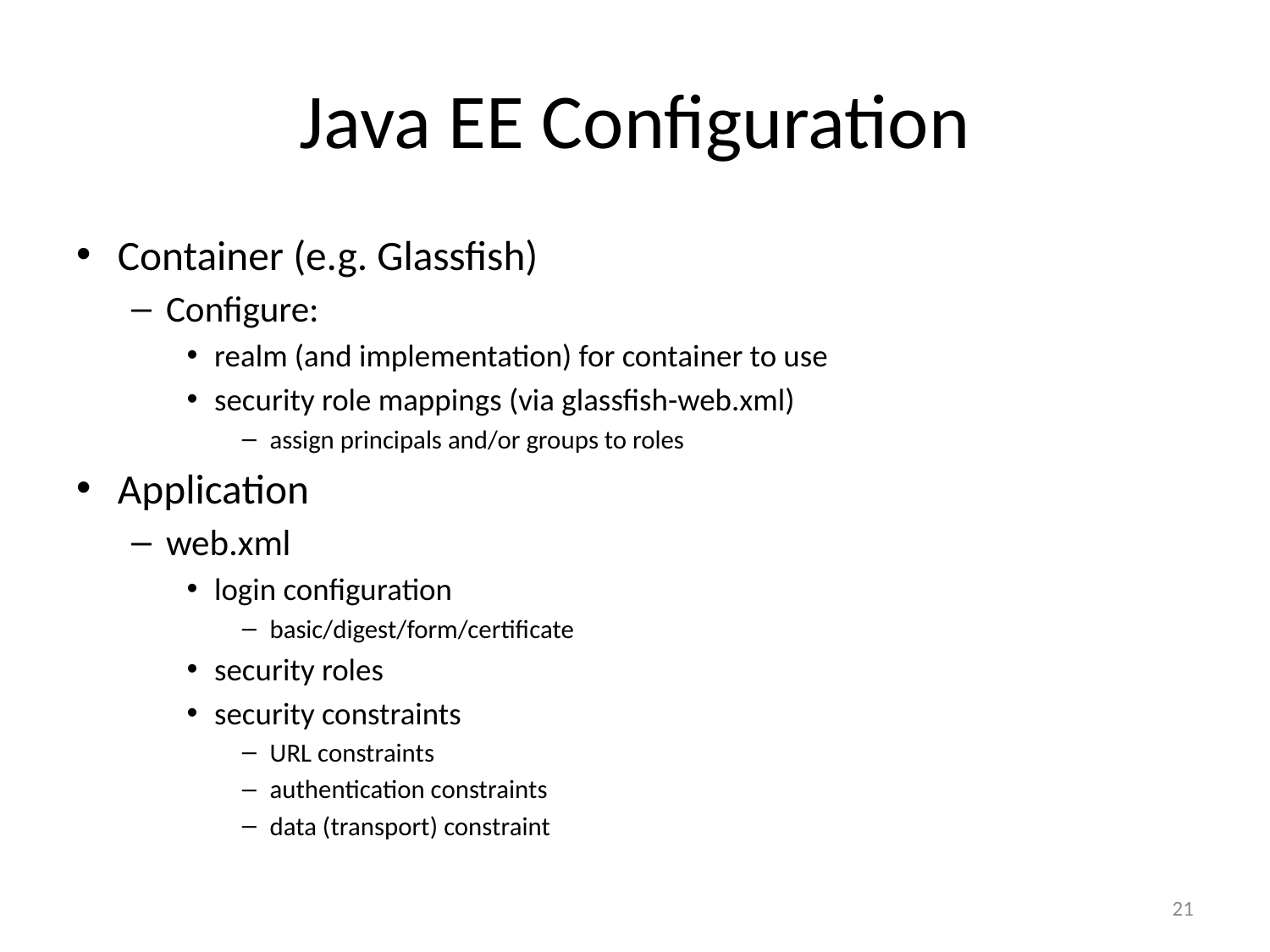

# Java EE Configuration
Container (e.g. Glassfish)
Configure:
realm (and implementation) for container to use
security role mappings (via glassfish-web.xml)
assign principals and/or groups to roles
Application
web.xml
login configuration
basic/digest/form/certificate
security roles
security constraints
URL constraints
authentication constraints
data (transport) constraint
21